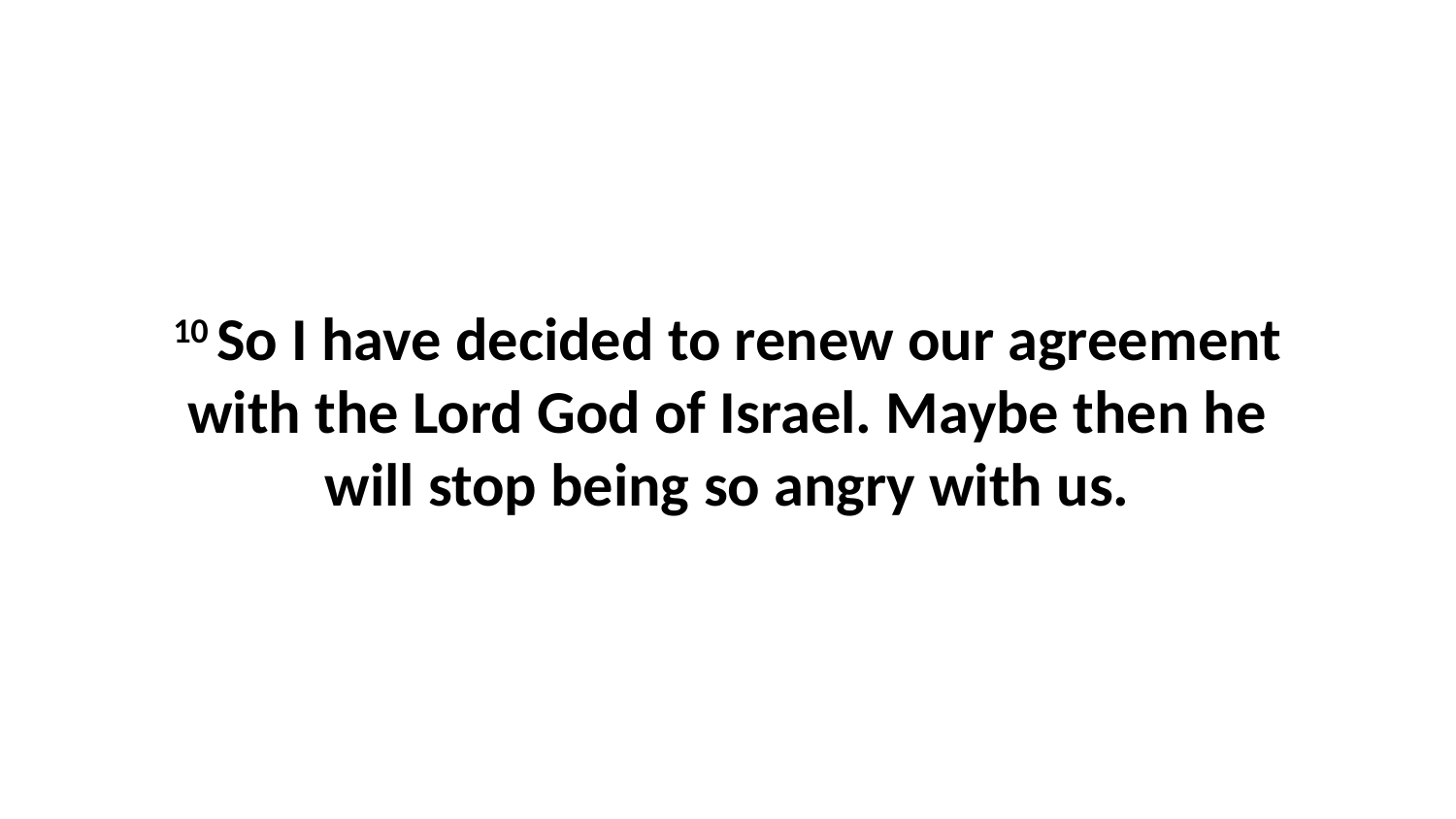

10 So I have decided to renew our agreement with the Lord God of Israel. Maybe then he will stop being so angry with us.